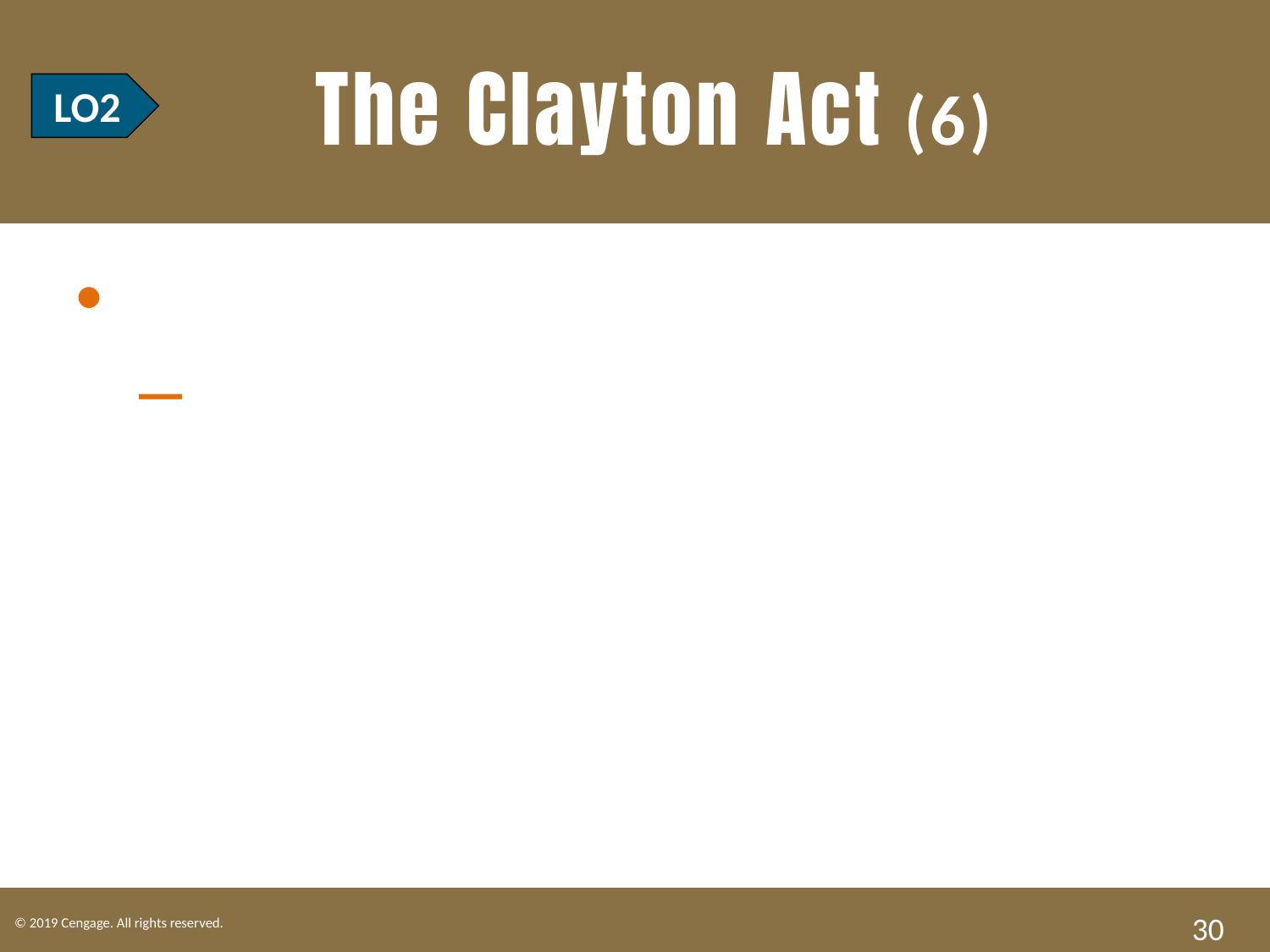

# LO2 The Clayton Act (6)
LO2
Mergers.
Occur when one business firm absorbs the assets and liabilities of another, so that the other ceases to exist.

30